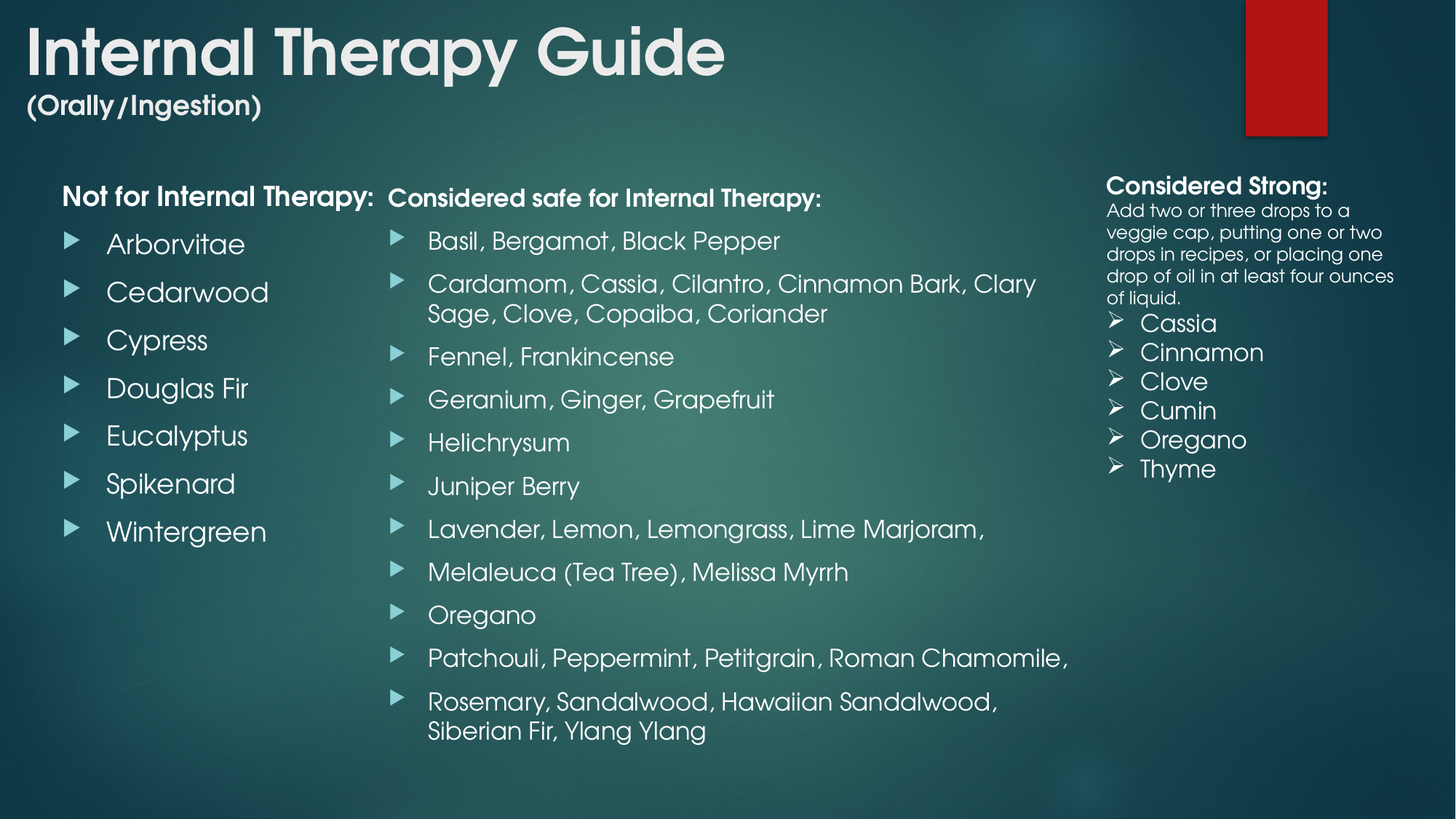

# Internal Therapy Guide (Orally/Ingestion)
Considered Strong:
Add two or three drops to a veggie cap, putting one or two drops in recipes, or placing one drop of oil in at least four ounces of liquid.
Cassia
Cinnamon
Clove
Cumin
Oregano
Thyme
Not for Internal Therapy:
Arborvitae
Cedarwood
Cypress
Douglas Fir
Eucalyptus
Spikenard
Wintergreen
Considered safe for Internal Therapy:
Basil, Bergamot, Black Pepper
Cardamom, Cassia, Cilantro, Cinnamon Bark, Clary Sage, Clove, Copaiba, Coriander
Fennel, Frankincense
Geranium, Ginger, Grapefruit
Helichrysum
Juniper Berry
Lavender, Lemon, Lemongrass, Lime Marjoram,
Melaleuca (Tea Tree), Melissa Myrrh
Oregano
Patchouli, Peppermint, Petitgrain, Roman Chamomile,
Rosemary, Sandalwood, Hawaiian Sandalwood, Siberian Fir, Ylang Ylang